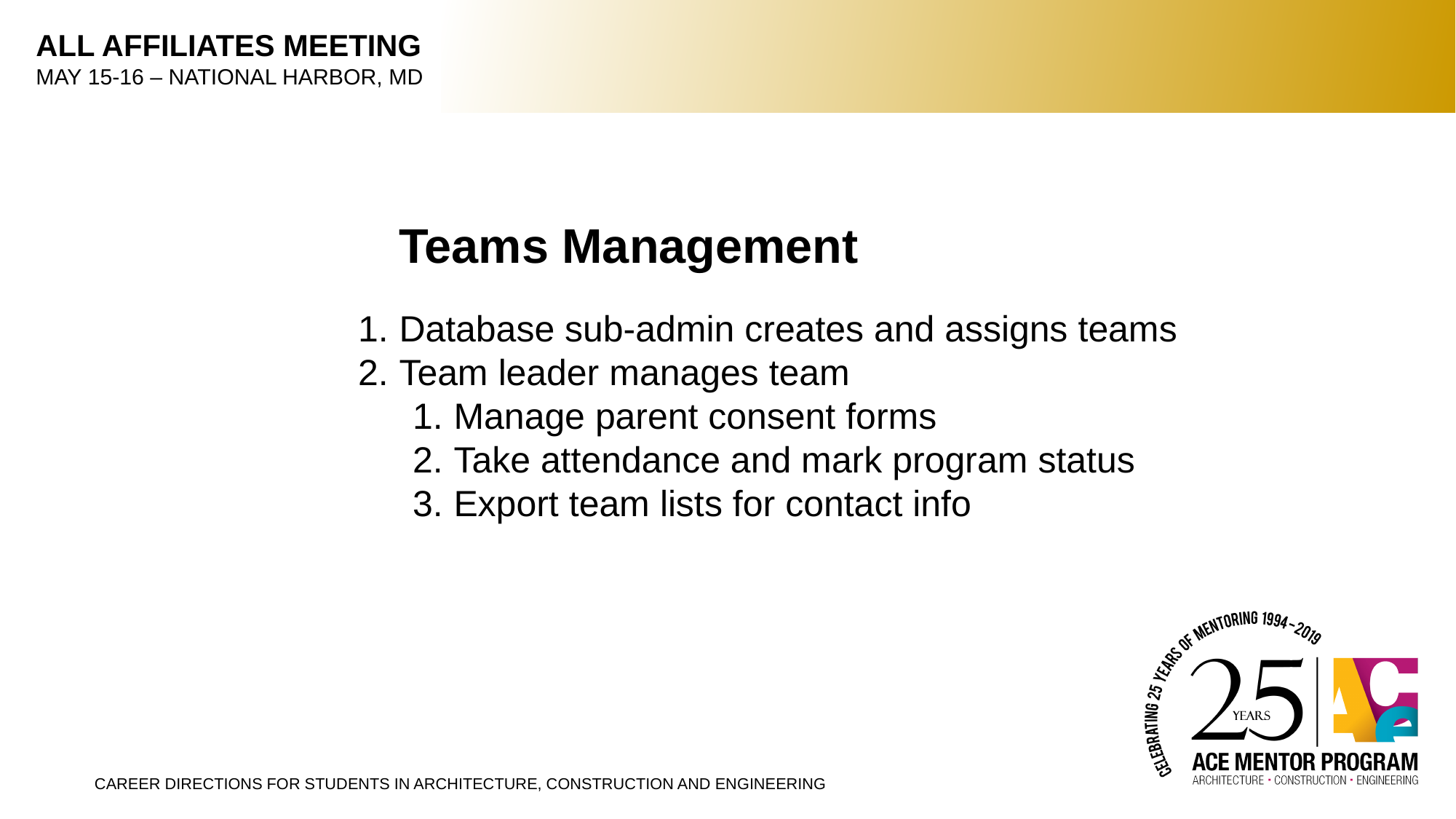

Teams Management

Database sub-admin creates and assigns teams
Team leader manages team
Manage parent consent forms
Take attendance and mark program status
Export team lists for contact info